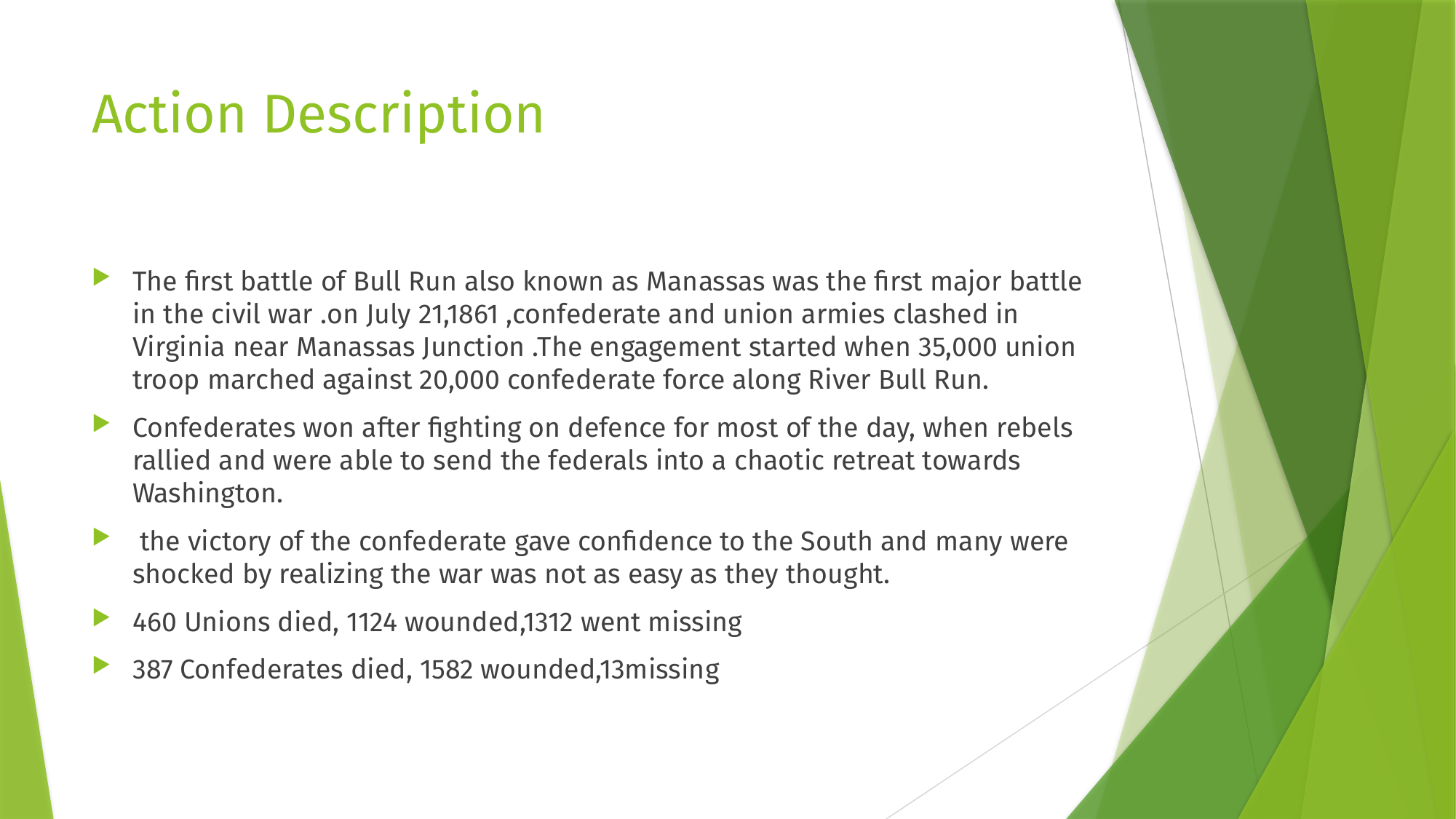

# Action Description
The first battle of Bull Run also known as Manassas was the first major battle in the civil war .on July 21,1861 ,confederate and union armies clashed in Virginia near Manassas Junction .The engagement started when 35,000 union troop marched against 20,000 confederate force along River Bull Run.
Confederates won after fighting on defence for most of the day, when rebels rallied and were able to send the federals into a chaotic retreat towards Washington.
 the victory of the confederate gave confidence to the South and many were shocked by realizing the war was not as easy as they thought.
460 Unions died, 1124 wounded,1312 went missing
387 Confederates died, 1582 wounded,13missing